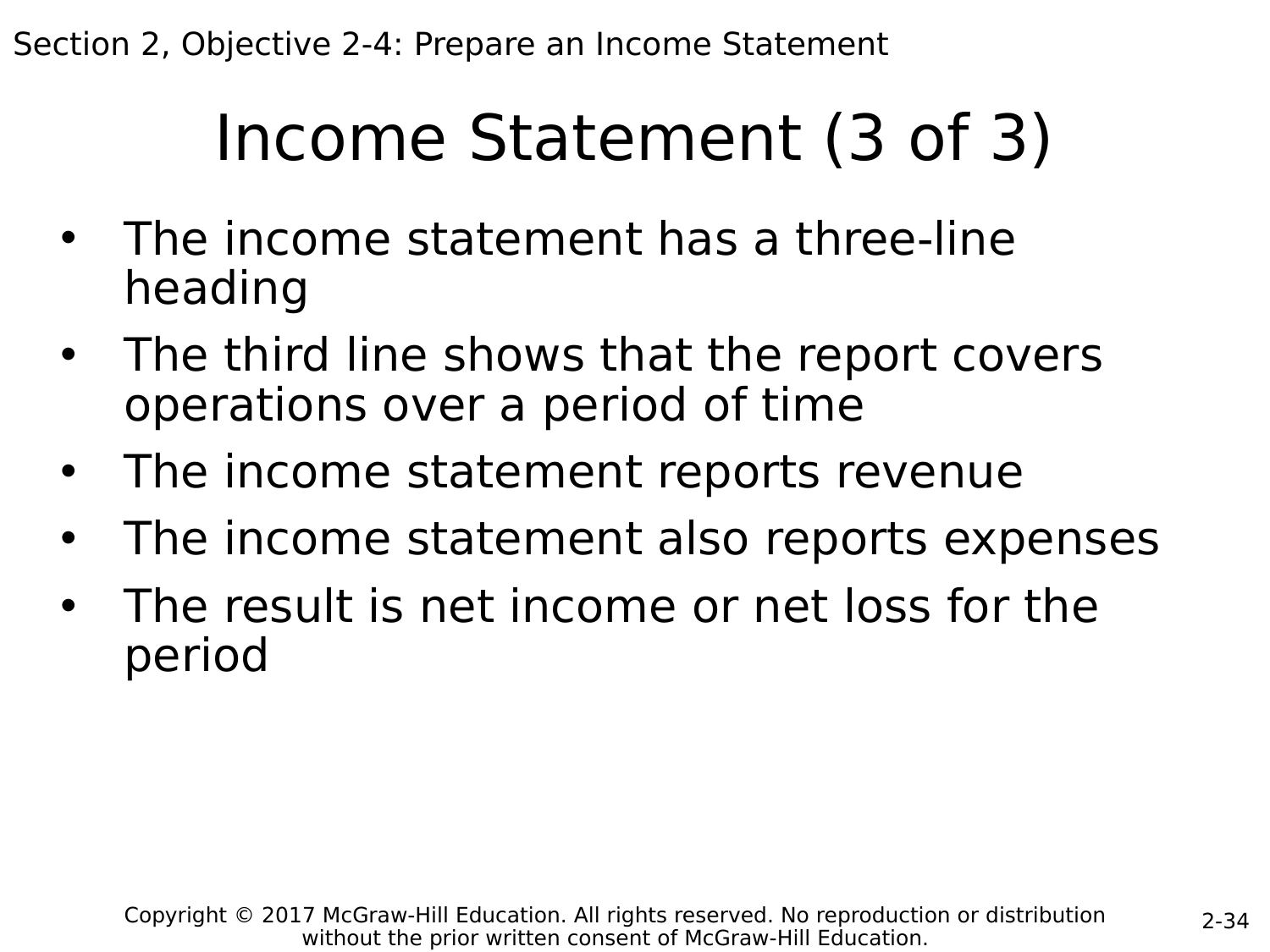

Section 2, Objective 2-4: Prepare an Income Statement
# Income Statement (3 of 3)
The income statement has a three-line heading
The third line shows that the report covers operations over a period of time
The income statement reports revenue
The income statement also reports expenses
The result is net income or net loss for the period